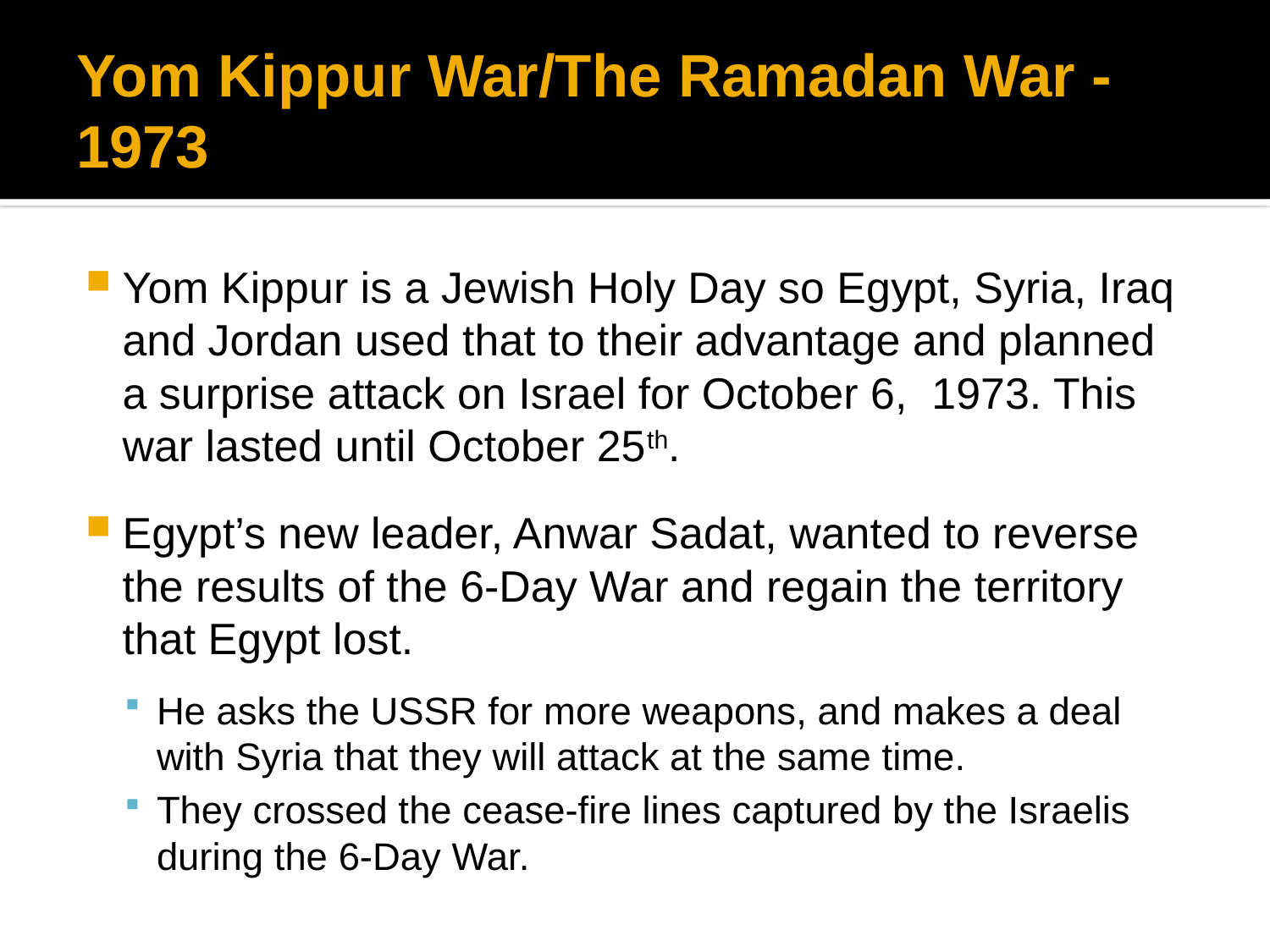

# Yom Kippur War/The Ramadan War - 1973
Yom Kippur is a Jewish Holy Day so Egypt, Syria, Iraq and Jordan used that to their advantage and planned a surprise attack on Israel for October 6,  1973. This war lasted until October 25th.

Egypt’s new leader, Anwar Sadat, wanted to reverse the results of the 6-Day War and regain the territory that Egypt lost.

He asks the USSR for more weapons, and makes a deal with Syria that they will attack at the same time.
They crossed the cease-fire lines captured by the Israelis during the 6-Day War.